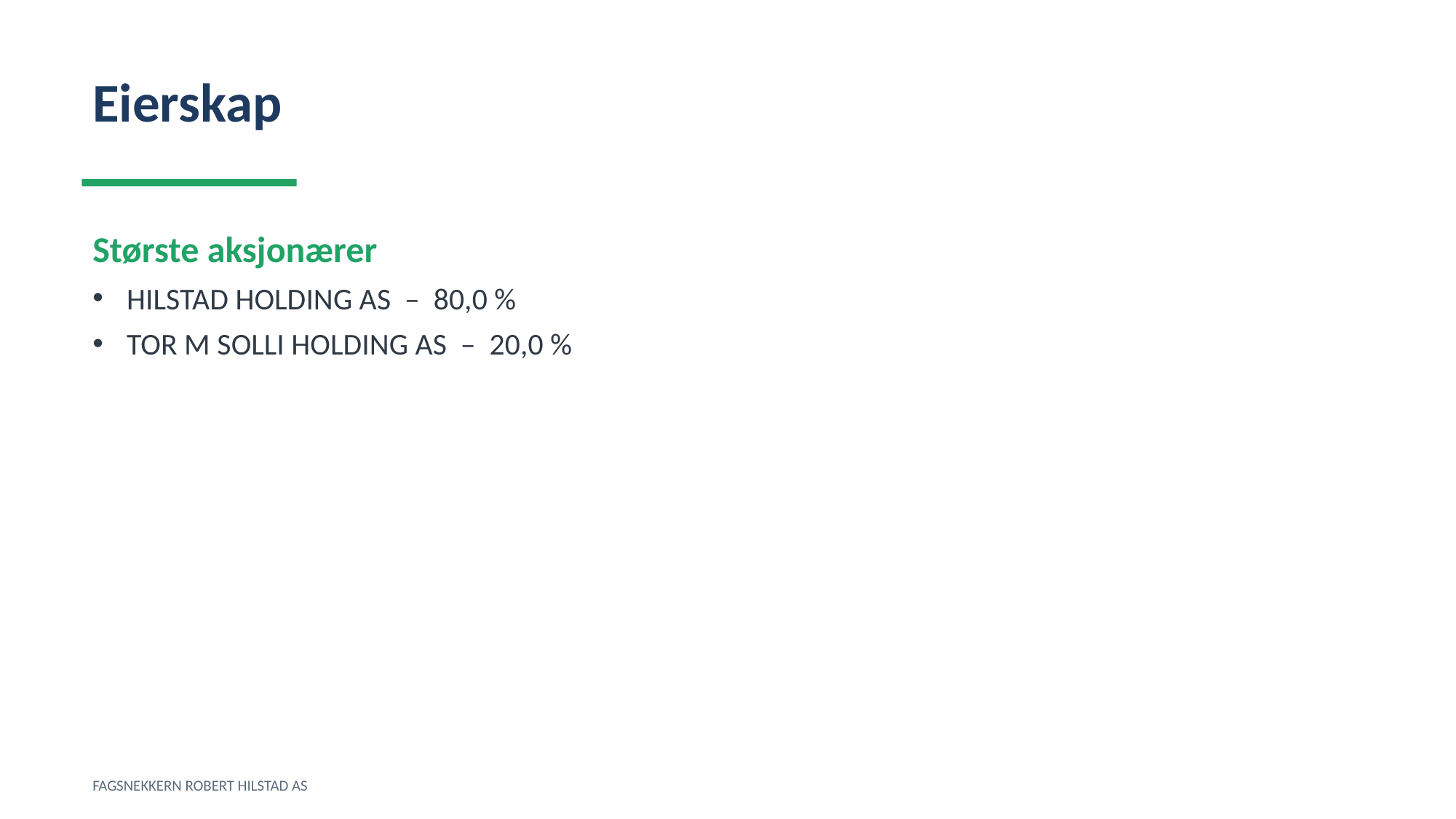

Eierskap

Største aksjonærer
HILSTAD HOLDING AS  –  80,0 %
TOR M SOLLI HOLDING AS  –  20,0 %
FAGSNEKKERN ROBERT HILSTAD AS